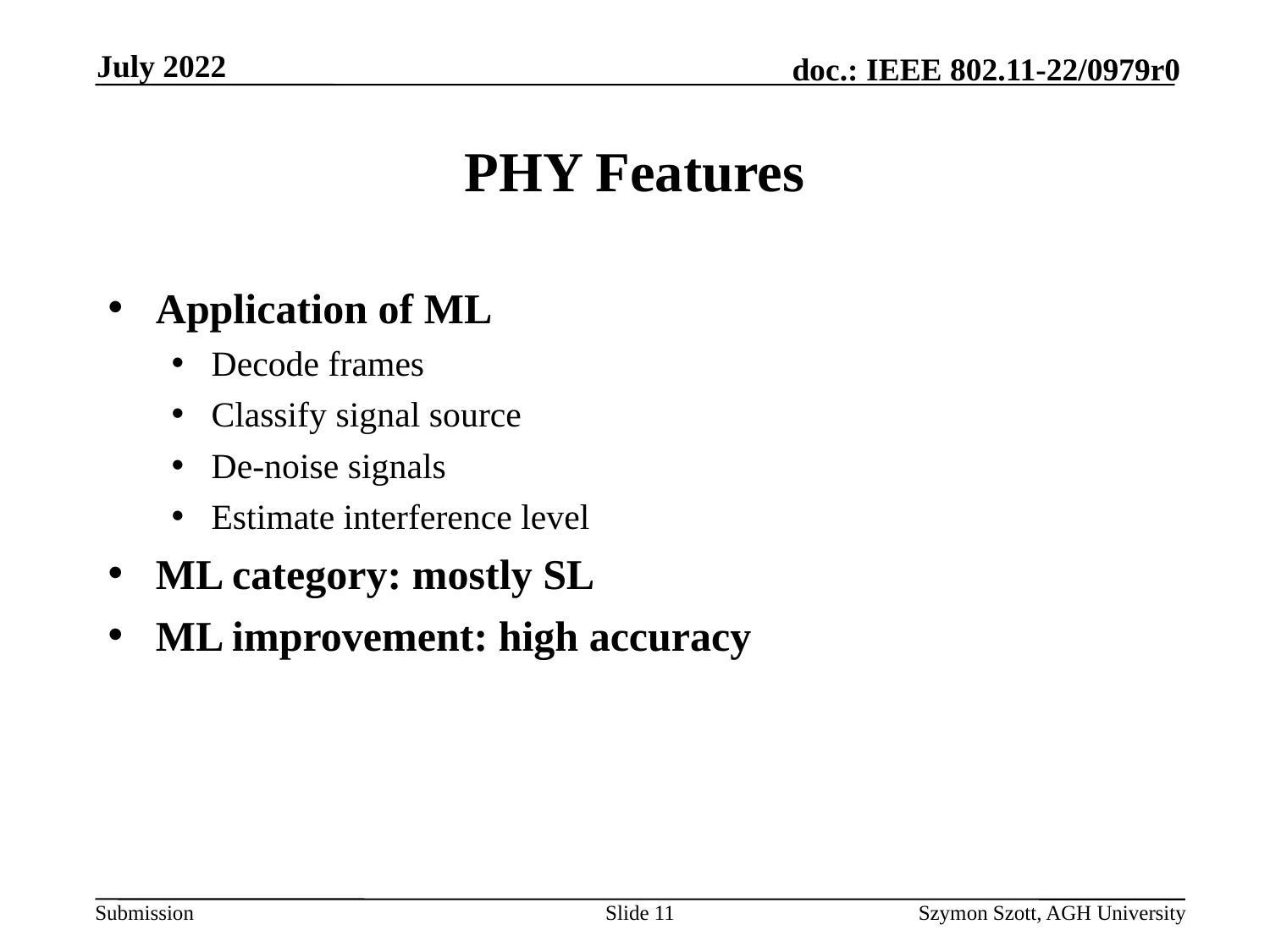

July 2022
# PHY Features
Application of ML
Decode frames
Classify signal source
De-noise signals
Estimate interference level
ML category: mostly SL
ML improvement: high accuracy
Slide 11
Szymon Szott, AGH University